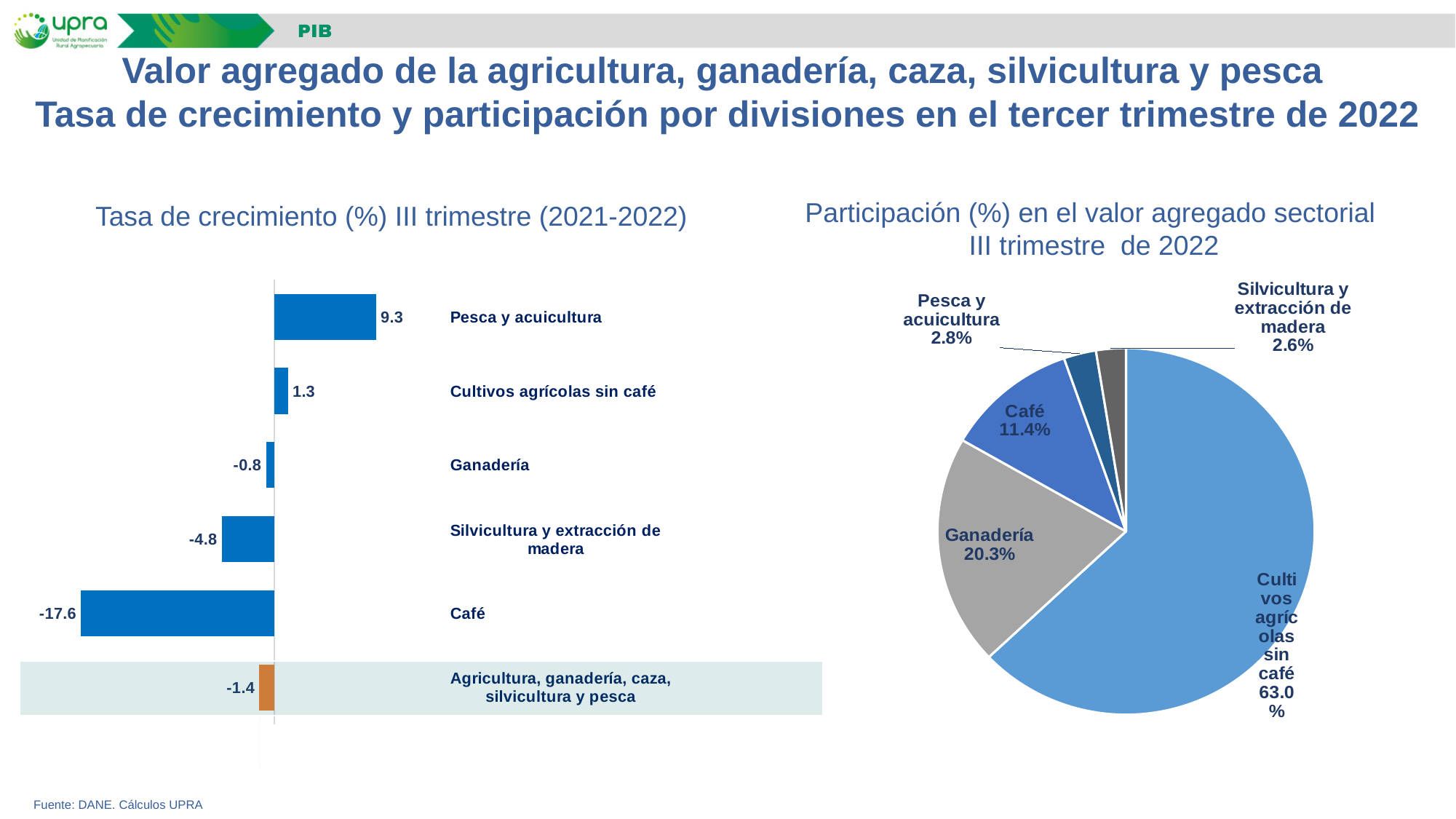

PIB
Valor agregado de la agricultura, ganadería, caza, silvicultura y pesca
Tasa de crecimiento y participación por divisiones en el tercer trimestre de 2022
Participación (%) en el valor agregado sectorial
III trimestre  de 2022
Tasa de crecimiento (%) III trimestre (2021-2022)

### Chart

| Category |  |
|---|---|
| Cultivos agrícolas sin café | 18892.289088155812 |
| Ganadería | 6098.053187162938 |
| Café | 3415.0797712122953 |
| Pesca y acuicultura | 832.707612329149 |
| Silvicultura y extracción de madera | 767.7811102600215 |

### Chart

| Category |  |
|---|---|
| Agricultura, ganadería, caza, silvicultura y pesca | -1.3841838082782942 |
| Café | -17.573627135587742 |
| Silvicultura y extracción de madera | -4.795571098463128 |
| Ganadería | -0.7625269259440586 |
| Cultivos agrícolas sin café | 1.2532522749378217 |
| Pesca y acuicultura | 9.258110696327122 |
Fuente: DANE. Cálculos UPRA